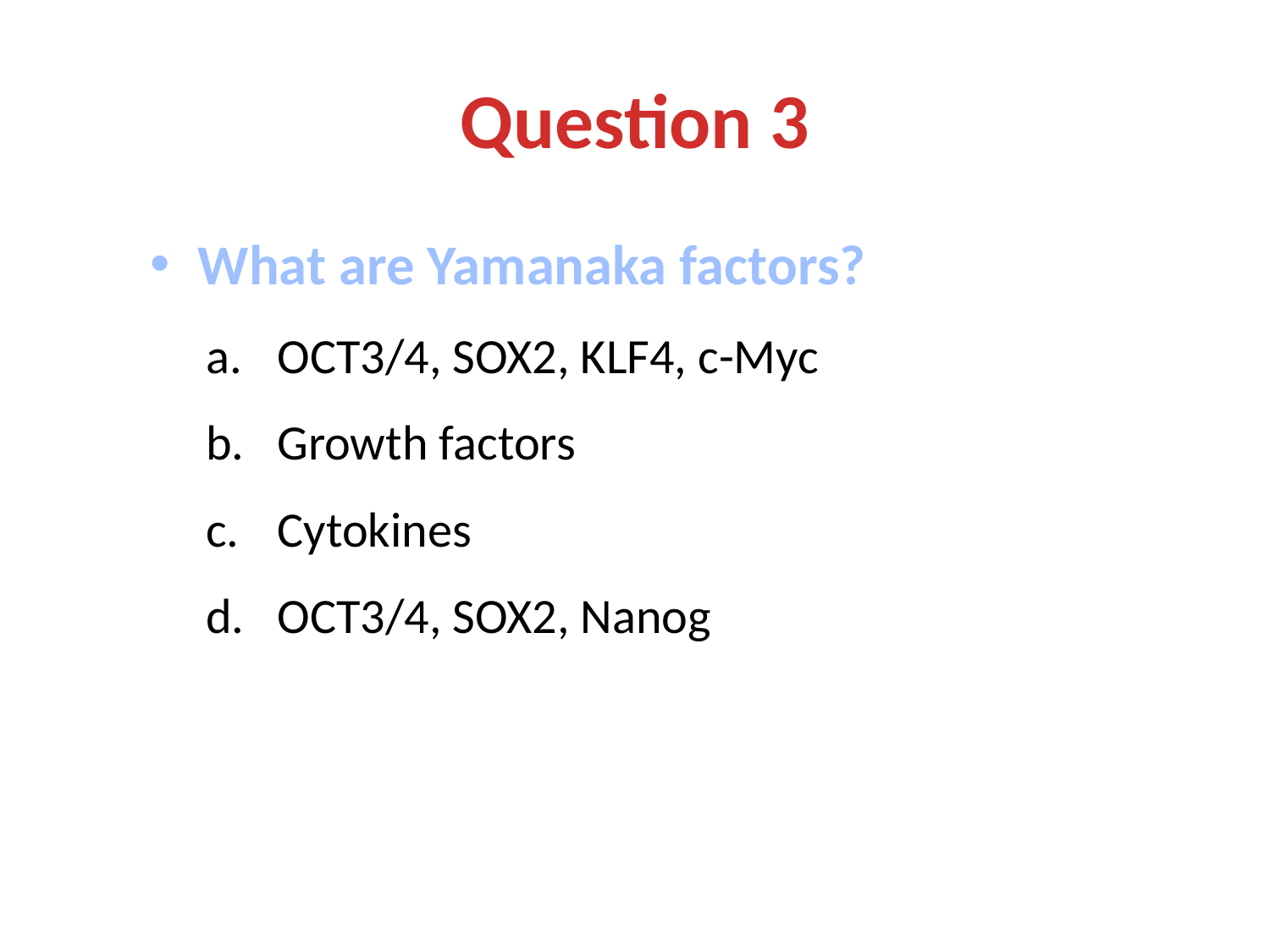

# Question 3
What are Yamanaka factors?
OCT3/4, SOX2, KLF4, c-Myc
Growth factors
Cytokines
OCT3/4, SOX2, Nanog